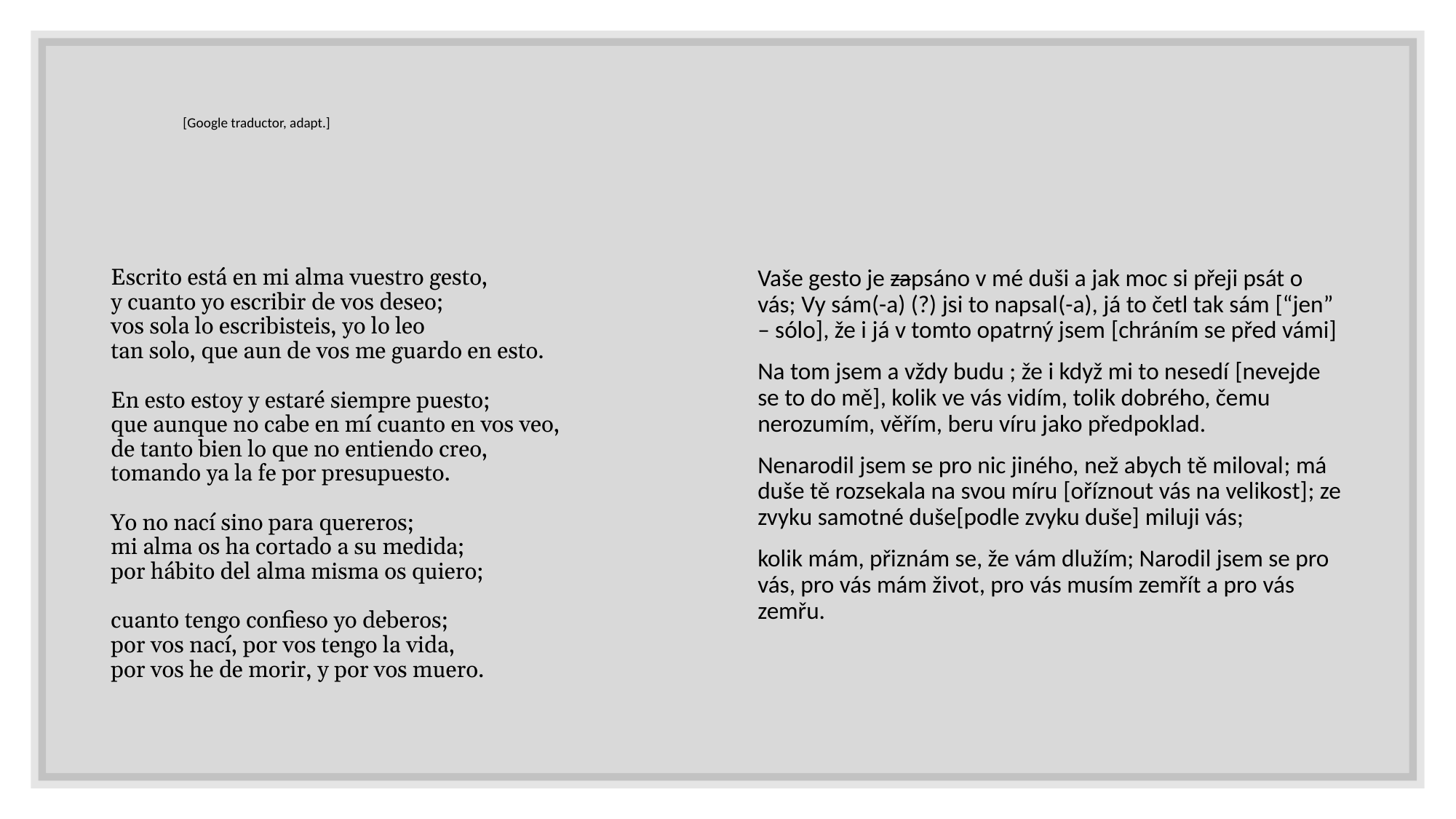

# [Google traductor, adapt.]
Escrito está en mi alma vuestro gesto,
y cuanto yo escribir de vos deseo;
vos sola lo escribisteis, yo lo leo
tan solo, que aun de vos me guardo en esto.
En esto estoy y estaré siempre puesto;
que aunque no cabe en mí cuanto en vos veo,
de tanto bien lo que no entiendo creo,
tomando ya la fe por presupuesto.
Yo no nací sino para quereros;
mi alma os ha cortado a su medida;
por hábito del alma misma os quiero;
cuanto tengo confieso yo deberos;
por vos nací, por vos tengo la vida,
por vos he de morir, y por vos muero.

Vaše gesto je zapsáno v mé duši a jak moc si přeji psát o vás; Vy sám(-a) (?) jsi to napsal(-a), já to četl tak sám [“jen” – sólo], že i já v tomto opatrný jsem [chráním se před vámi]
Na tom jsem a vždy budu ; že i když mi to nesedí [nevejde se to do mě], kolik ve vás vidím, tolik dobrého, čemu nerozumím, věřím, beru víru jako předpoklad.
Nenarodil jsem se pro nic jiného, ​​než abych tě miloval; má duše tě rozsekala na svou míru [oříznout vás na velikost]; ze zvyku samotné duše[podle zvyku duše] miluji vás;
kolik mám, přiznám se, že vám dlužím; Narodil jsem se pro vás, pro vás mám život, pro vás musím zemřít a pro vás zemřu.